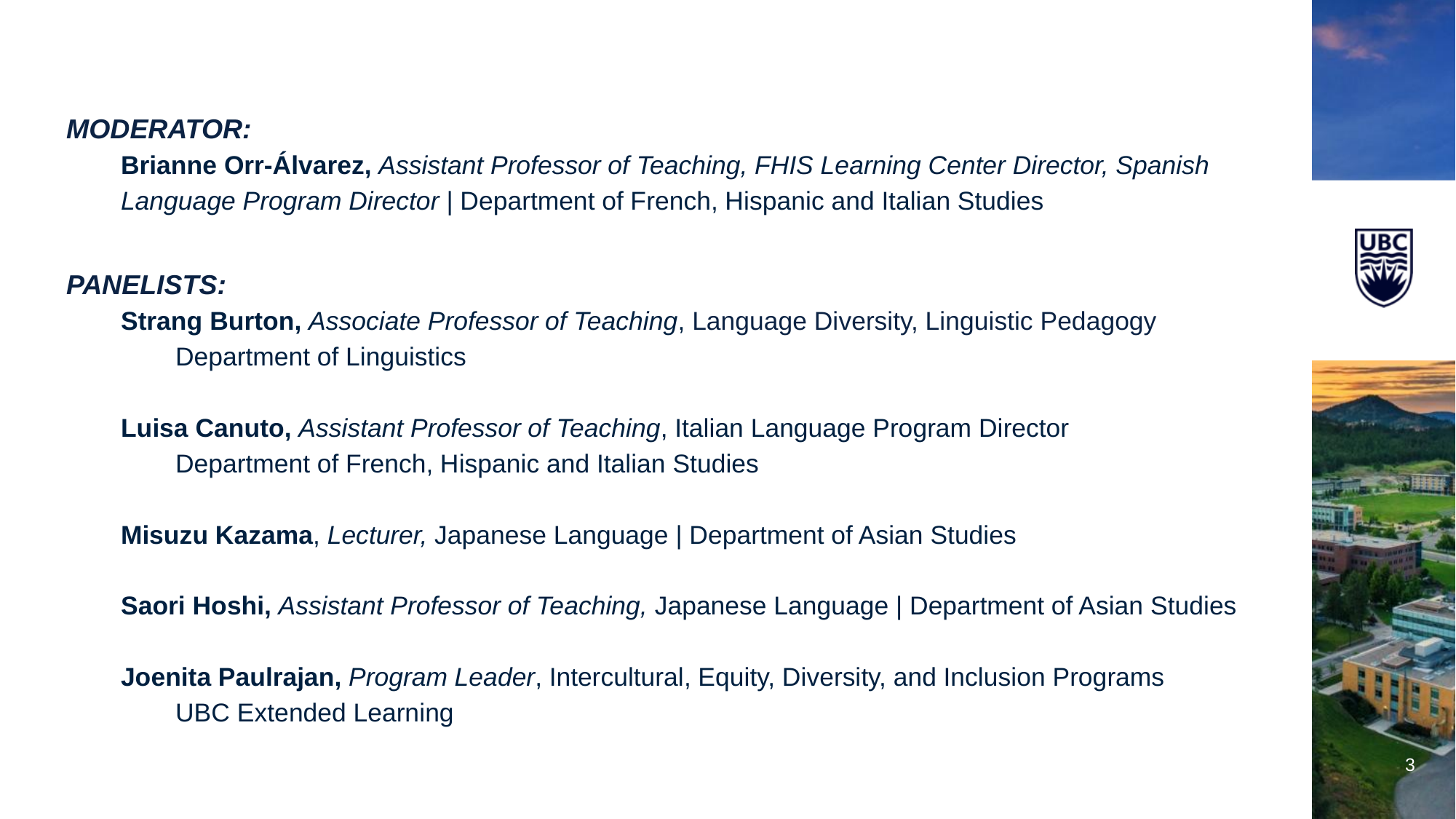

MODERATOR:
Brianne Orr-Álvarez, Assistant Professor of Teaching, FHIS Learning Center Director, Spanish Language Program Director | Department of French, Hispanic and Italian Studies

PANELISTS:
Strang Burton, Associate Professor of Teaching, Language Diversity, Linguistic Pedagogy
Department of Linguistics

Luisa Canuto, Assistant Professor of Teaching, Italian Language Program Director
Department of French, Hispanic and Italian Studies

Misuzu Kazama, Lecturer, Japanese Language | Department of Asian Studies

Saori Hoshi, Assistant Professor of Teaching, Japanese Language | Department of Asian Studies

Joenita Paulrajan, Program Leader, Intercultural, Equity, Diversity, and Inclusion Programs
UBC Extended Learning